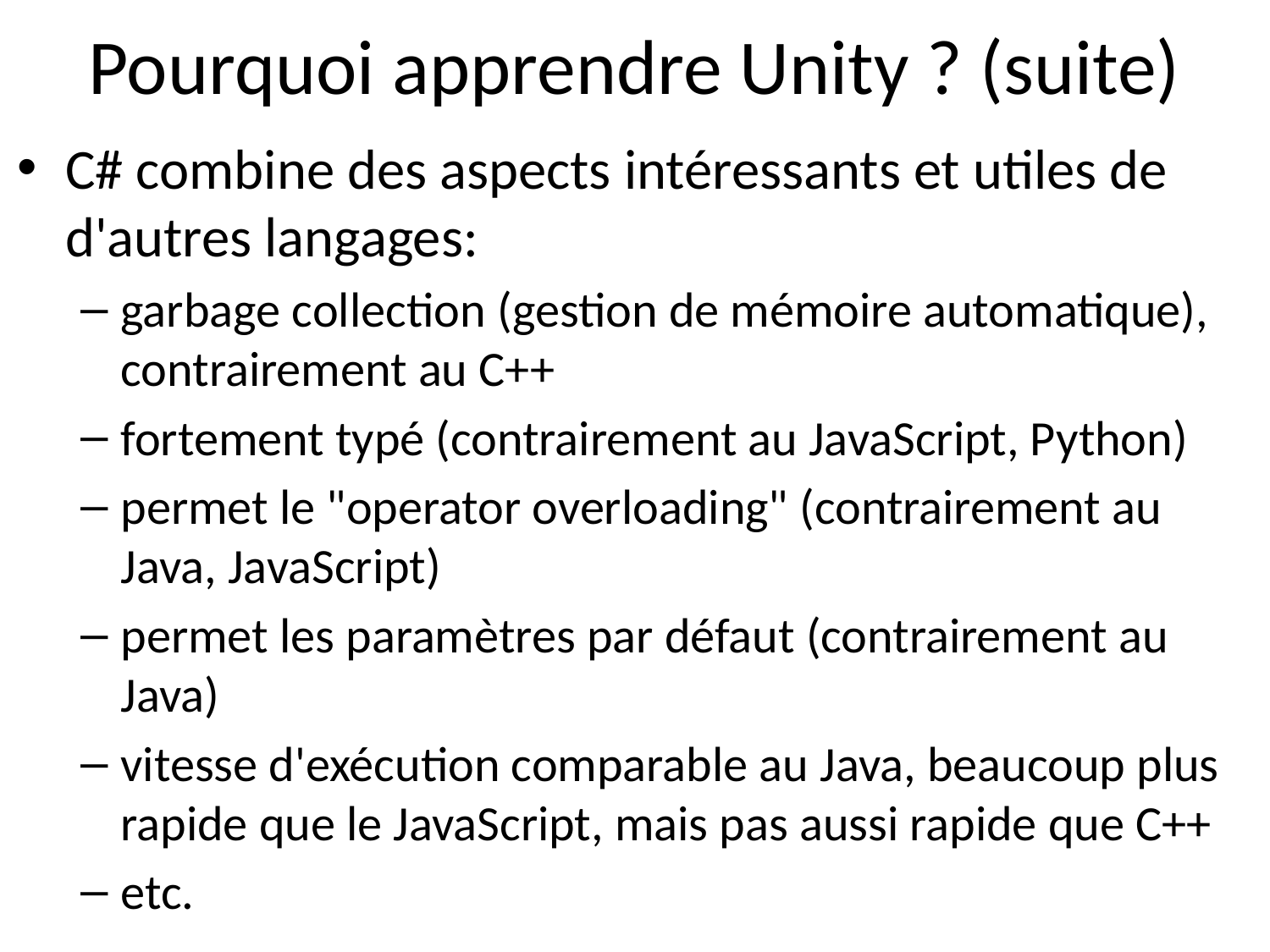

# Pourquoi apprendre Unity ? (suite)
C# combine des aspects intéressants et utiles de d'autres langages:
garbage collection (gestion de mémoire automatique), contrairement au C++
fortement typé (contrairement au JavaScript, Python)
permet le "operator overloading" (contrairement au Java, JavaScript)
permet les paramètres par défaut (contrairement au Java)
vitesse d'exécution comparable au Java, beaucoup plus rapide que le JavaScript, mais pas aussi rapide que C++
etc.